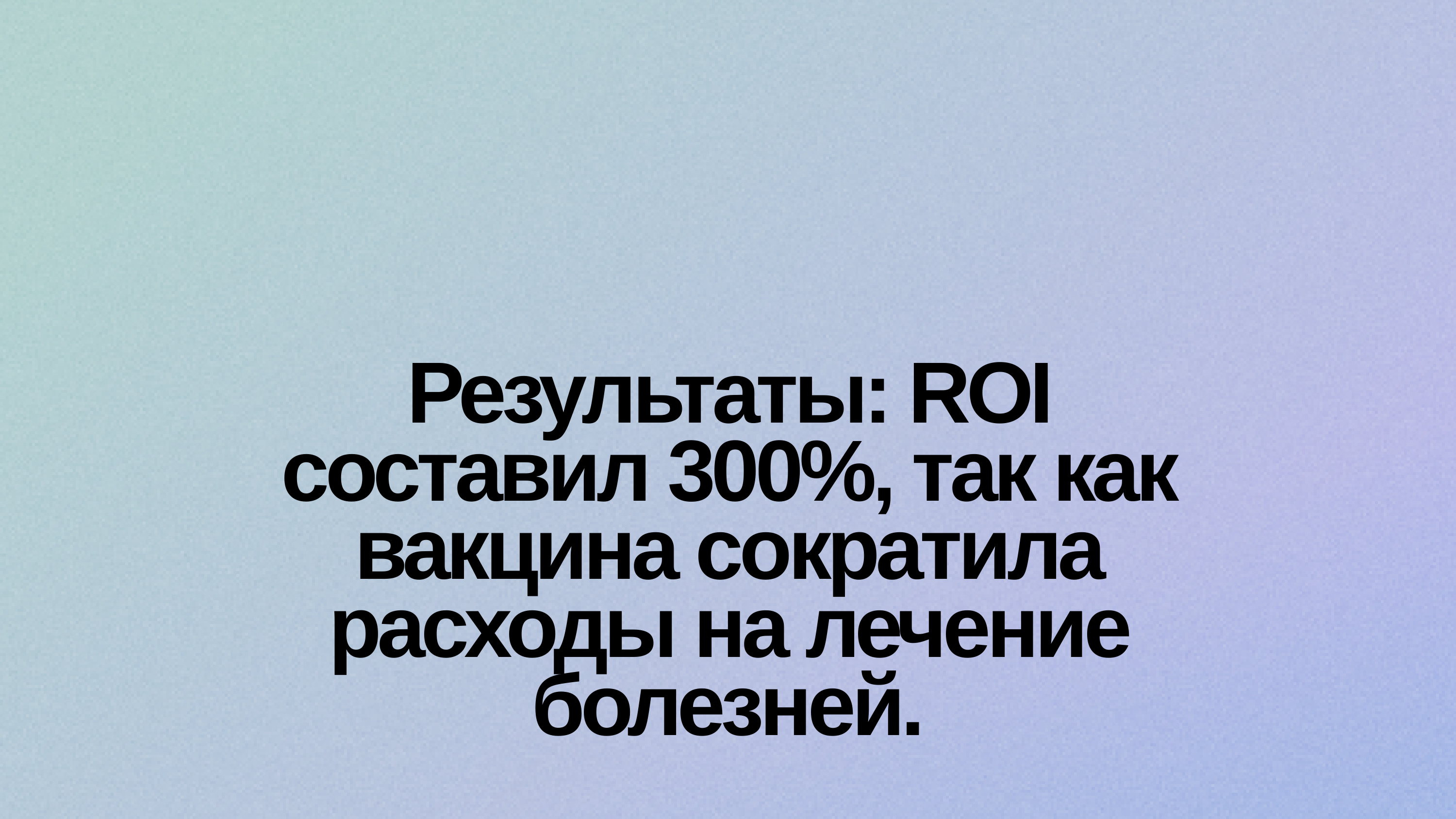

Результаты: ROI составил 300%, так как вакцина сократила расходы на лечение болезней.